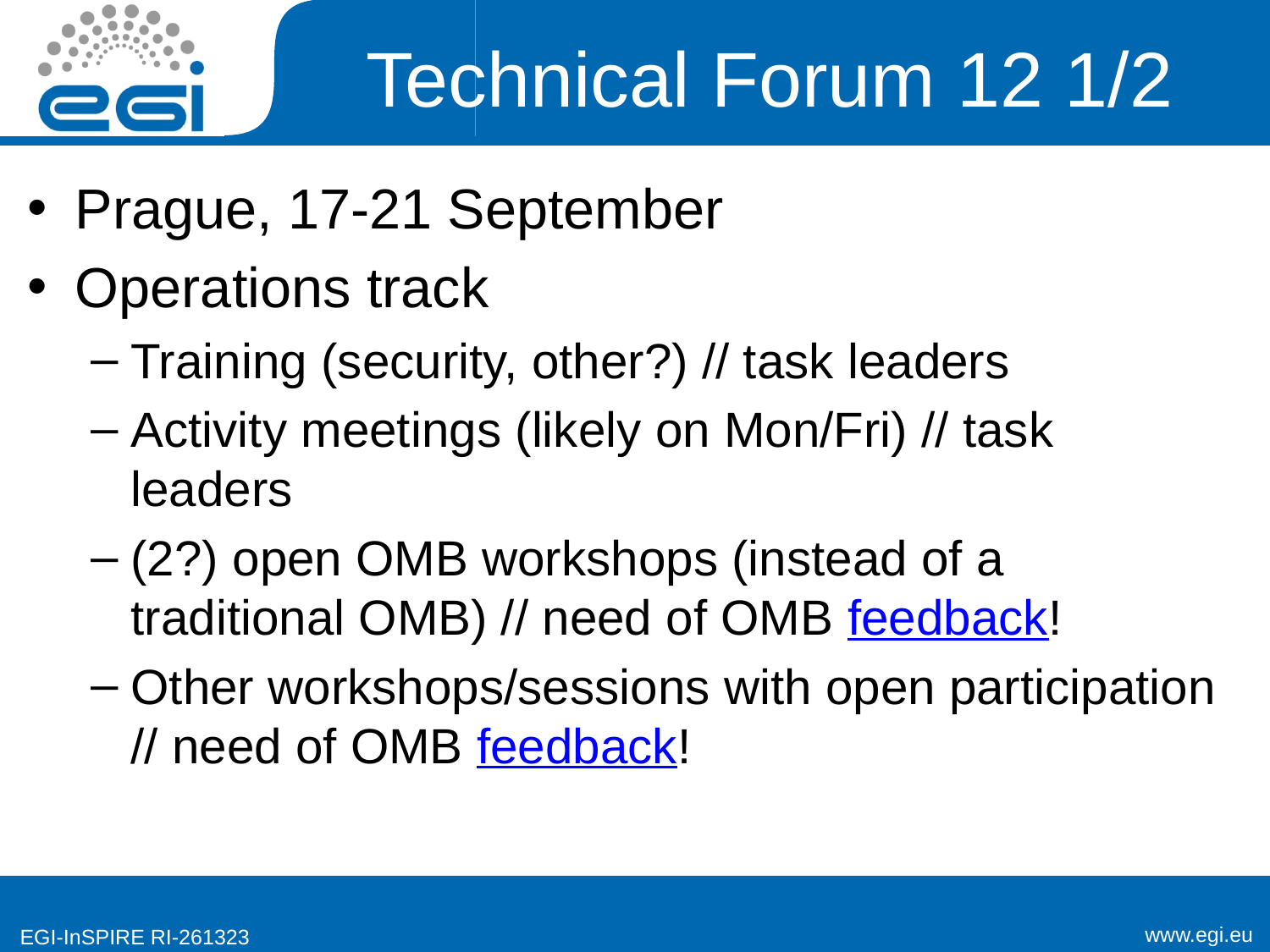

# Technical Forum 12 1/2
Prague, 17-21 September
Operations track
Training (security, other?) // task leaders
Activity meetings (likely on Mon/Fri) // task leaders
(2?) open OMB workshops (instead of a traditional OMB) // need of OMB feedback!
Other workshops/sessions with open participation // need of OMB feedback!